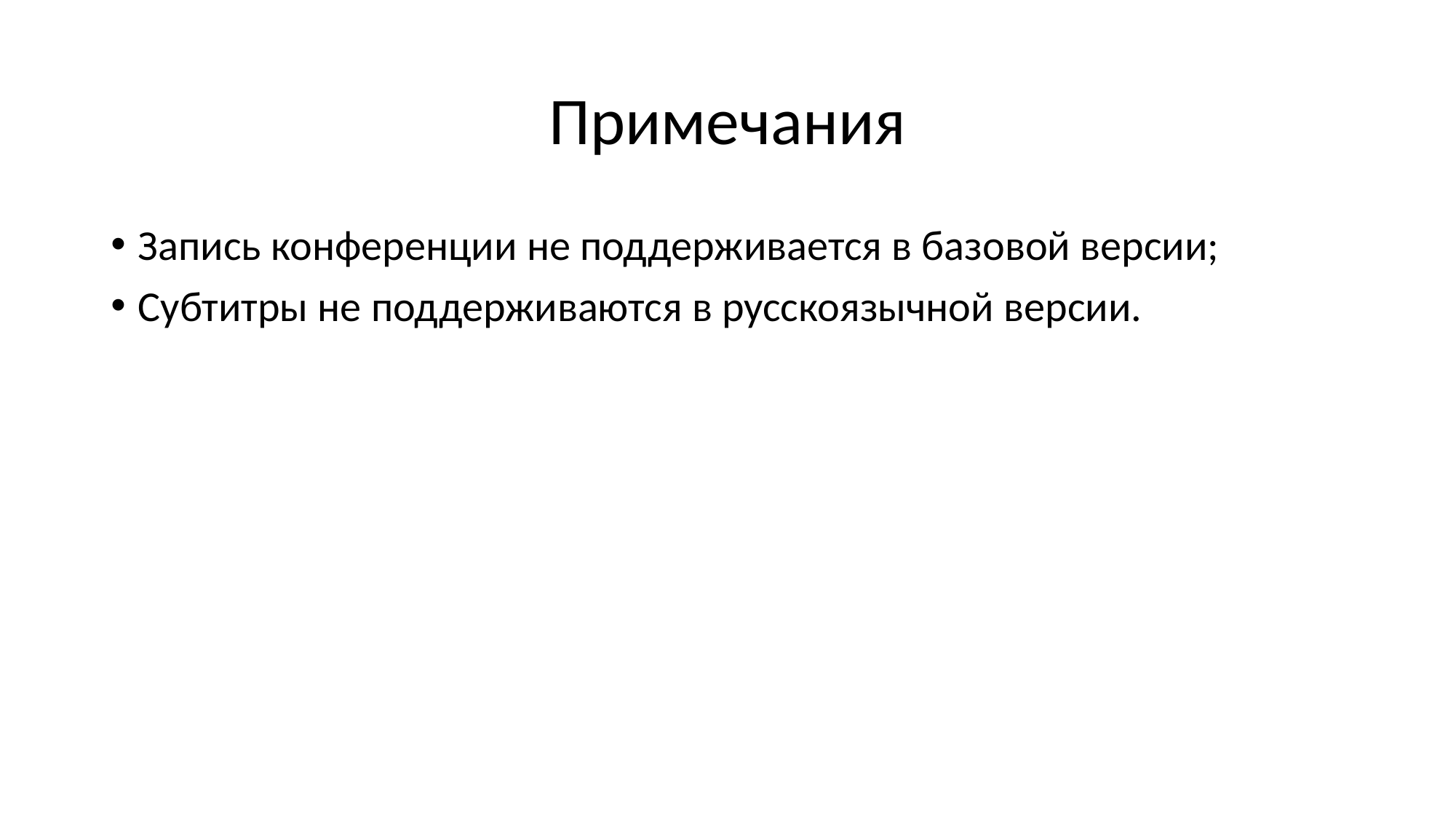

# Примечания
Запись конференции не поддерживается в базовой версии;
Субтитры не поддерживаются в русскоязычной версии.